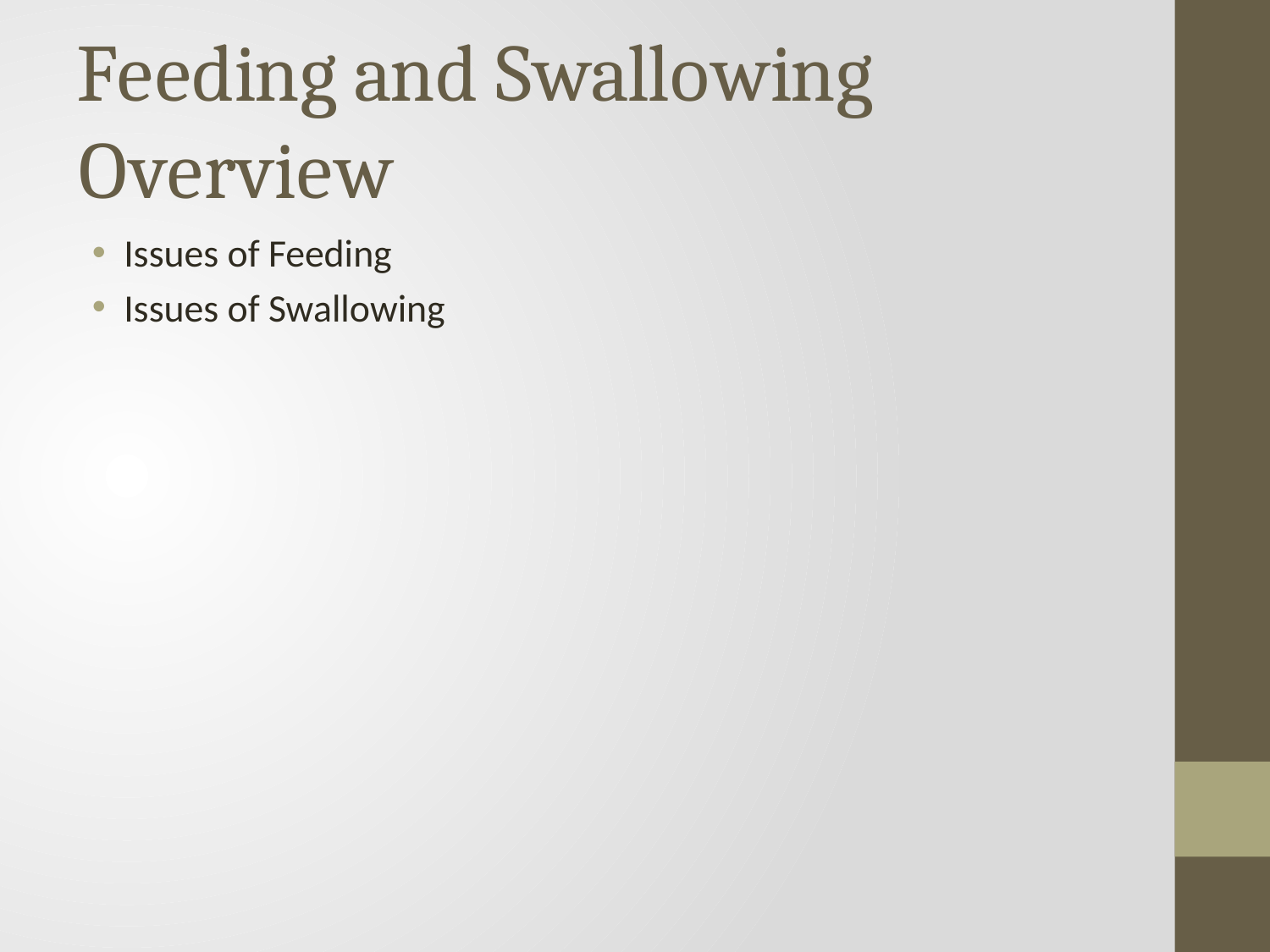

# Feeding and Swallowing Overview
Issues of Feeding
Issues of Swallowing